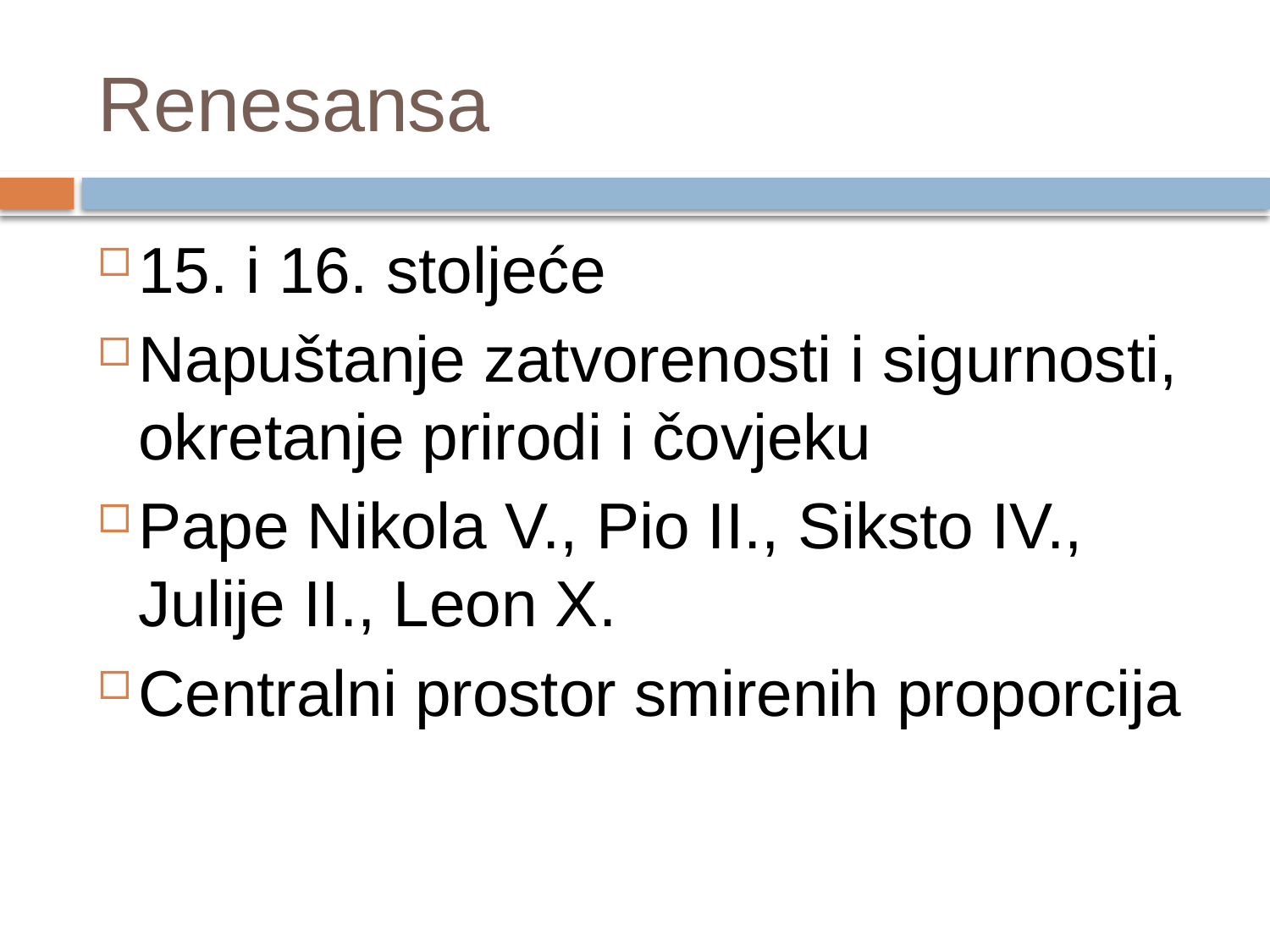

# Renesansa
15. i 16. stoljeće
Napuštanje zatvorenosti i sigurnosti, okretanje prirodi i čovjeku
Pape Nikola V., Pio II., Siksto IV., Julije II., Leon X.
Centralni prostor smirenih proporcija